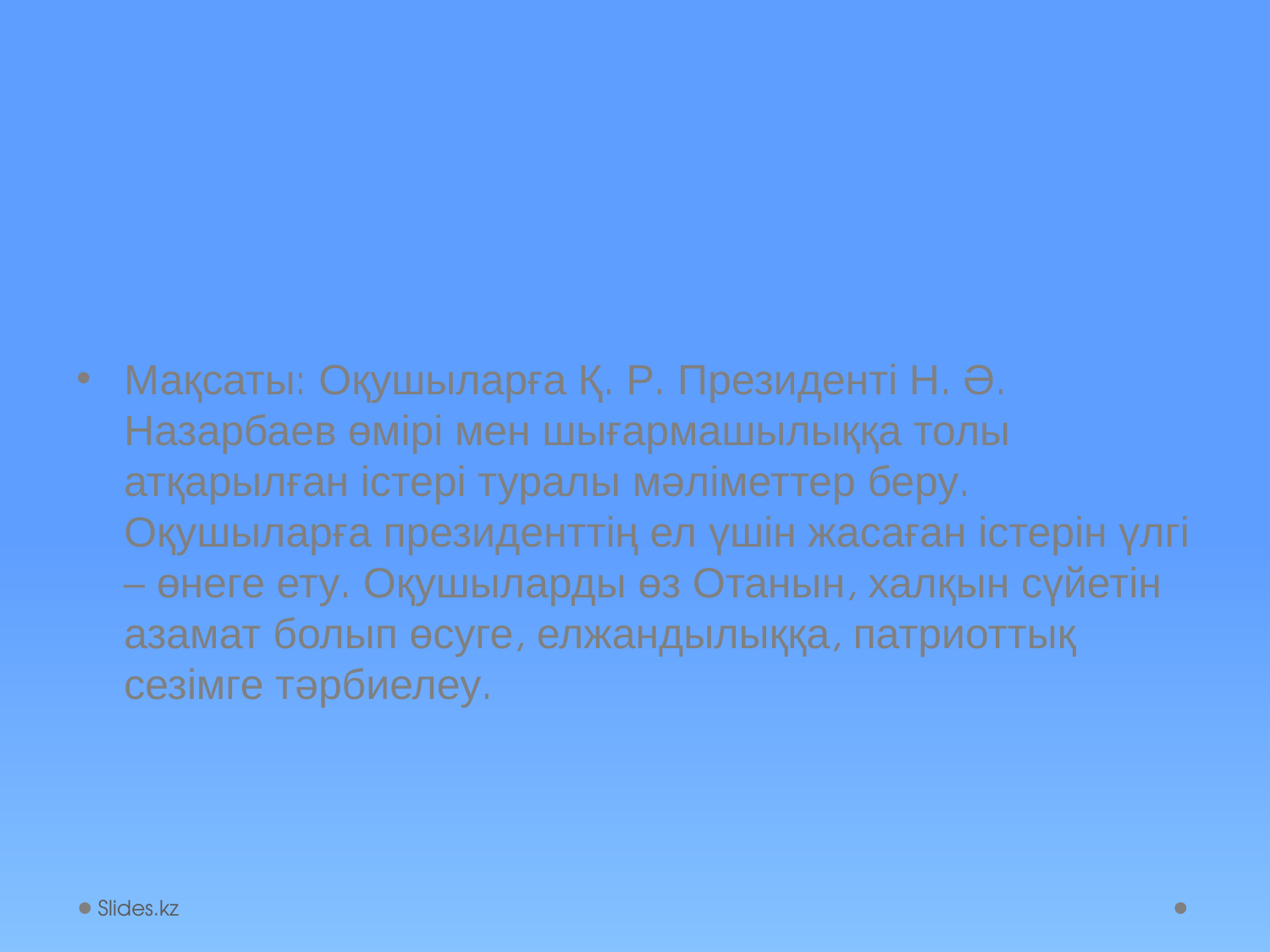

Мақсаты: Оқушыларға Қ. Р. Президенті Н. Ә. Назарбаев өмірі мен шығармашылыққа толы атқарылған істері туралы мәліметтер беру. Оқушыларға президенттің ел үшін жасаған істерін үлгі – өнеге ету. Оқушыларды өз Отанын, халқын сүйетін азамат болып өсуге, елжандылыққа, патриоттық сезімге тәрбиелеу.

#
Slides.kz